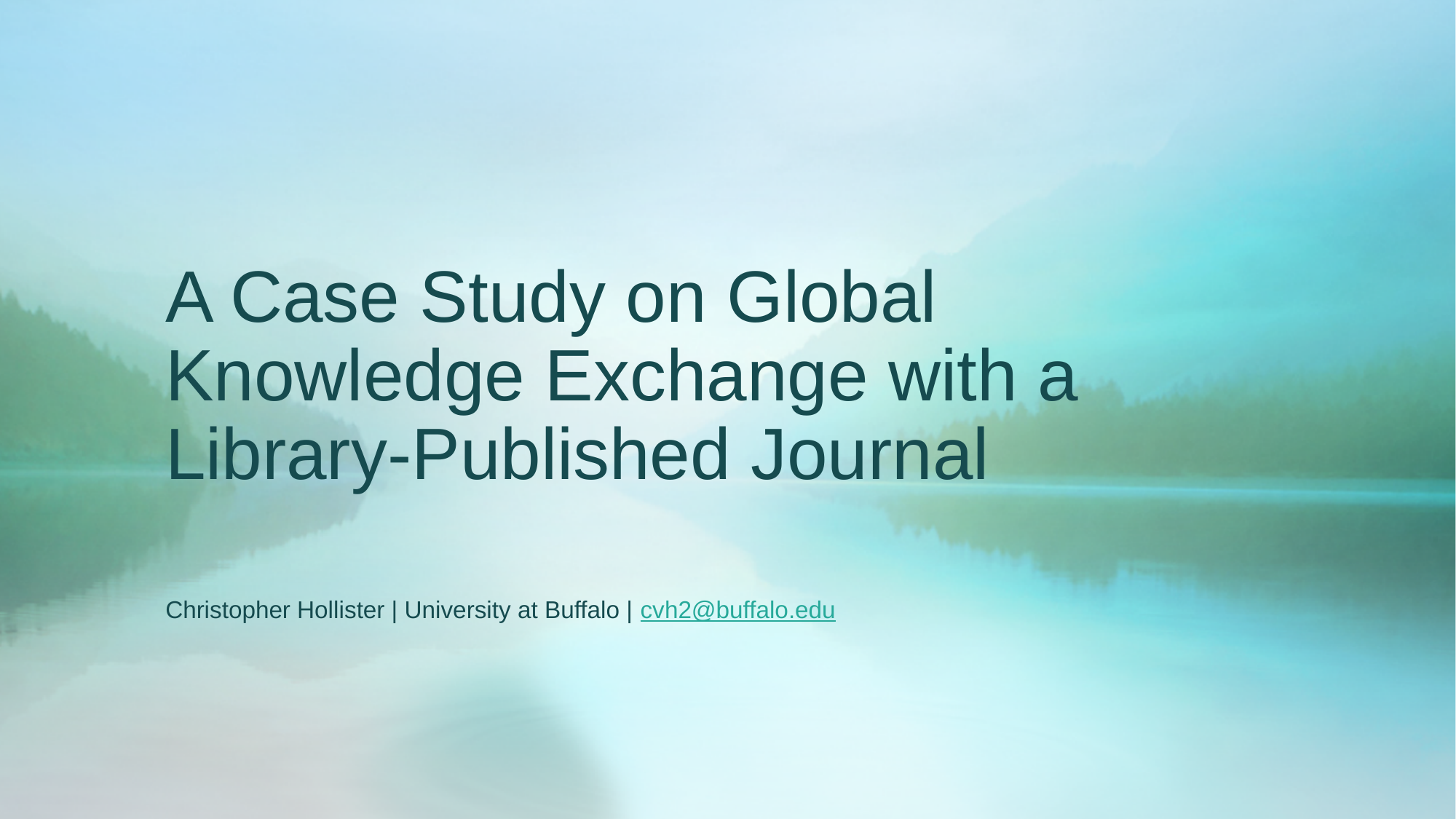

# A Case Study on Global Knowledge Exchange with a Library-Published Journal

Christopher Hollister | University at Buffalo | cvh2@buffalo.edu